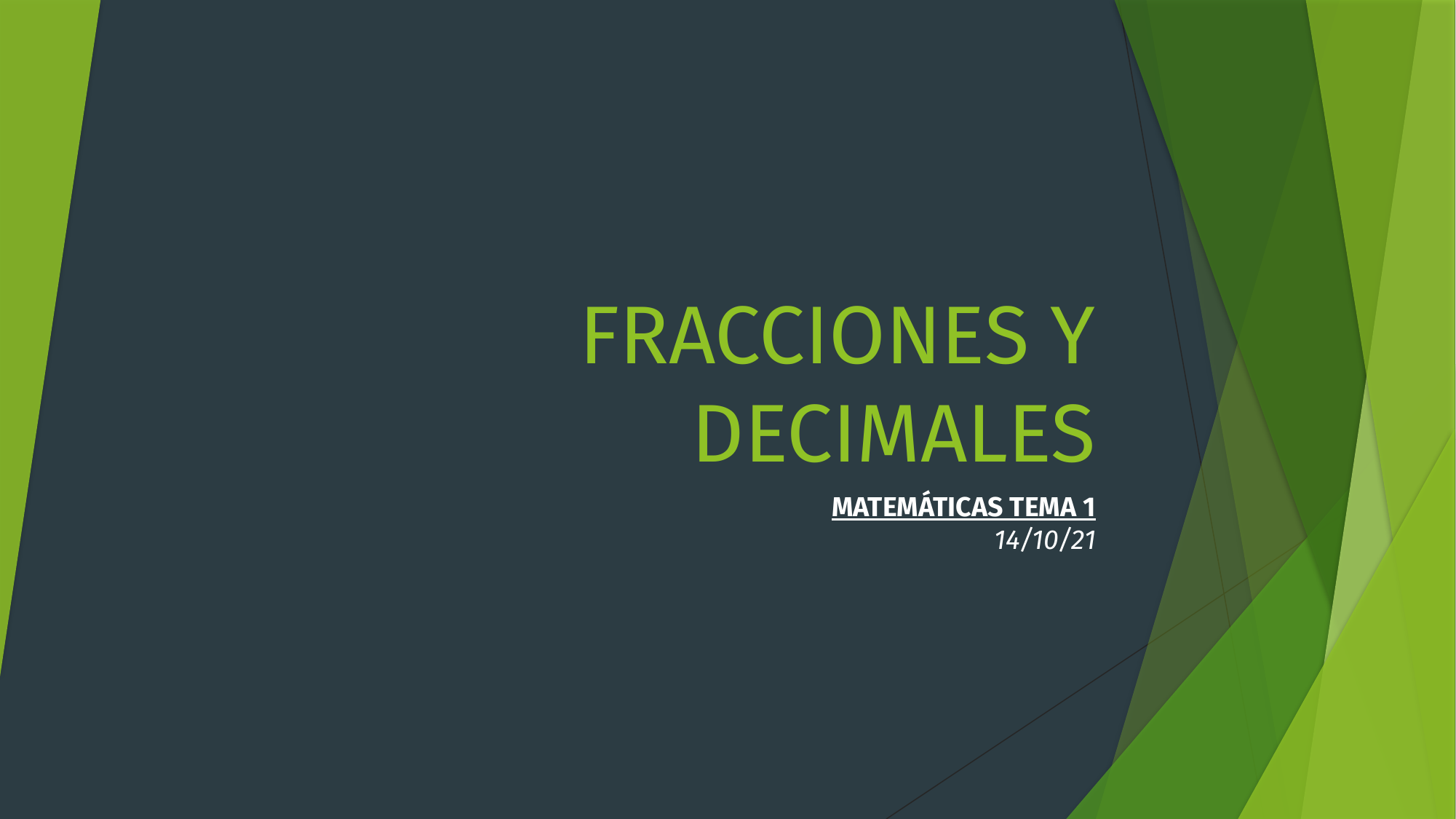

# FRACCIONES Y DECIMALES
MATEMÁTICAS TEMA 1
14/10/21